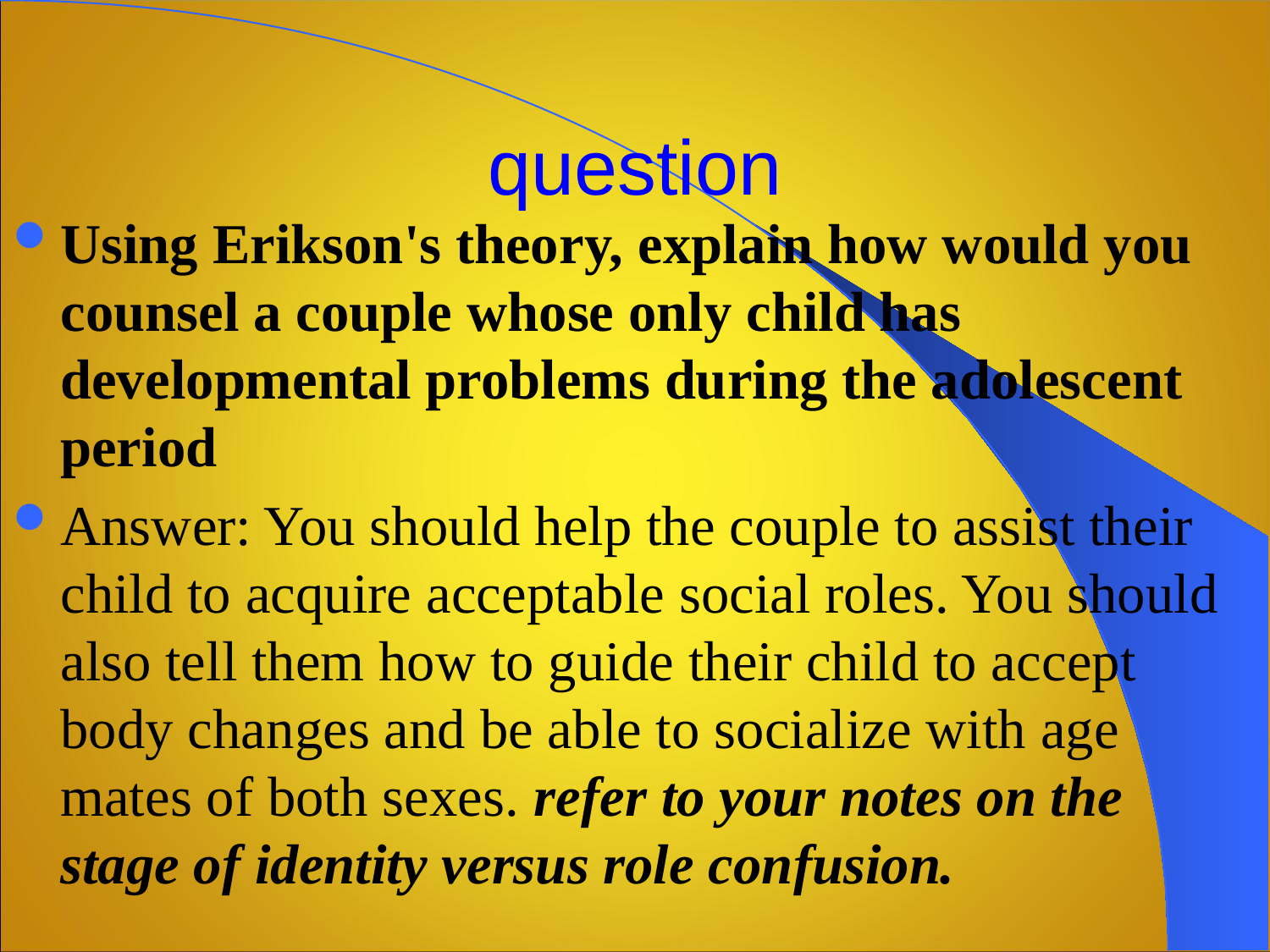

# question
Using Erikson's theory, explain how would you counsel a couple whose only child has developmental problems during the adolescent period
Answer: You should help the couple to assist their child to acquire acceptable social roles. You should also tell them how to guide their child to accept body changes and be able to socialize with age mates of both sexes. refer to your notes on the stage of identity versus role confusion.